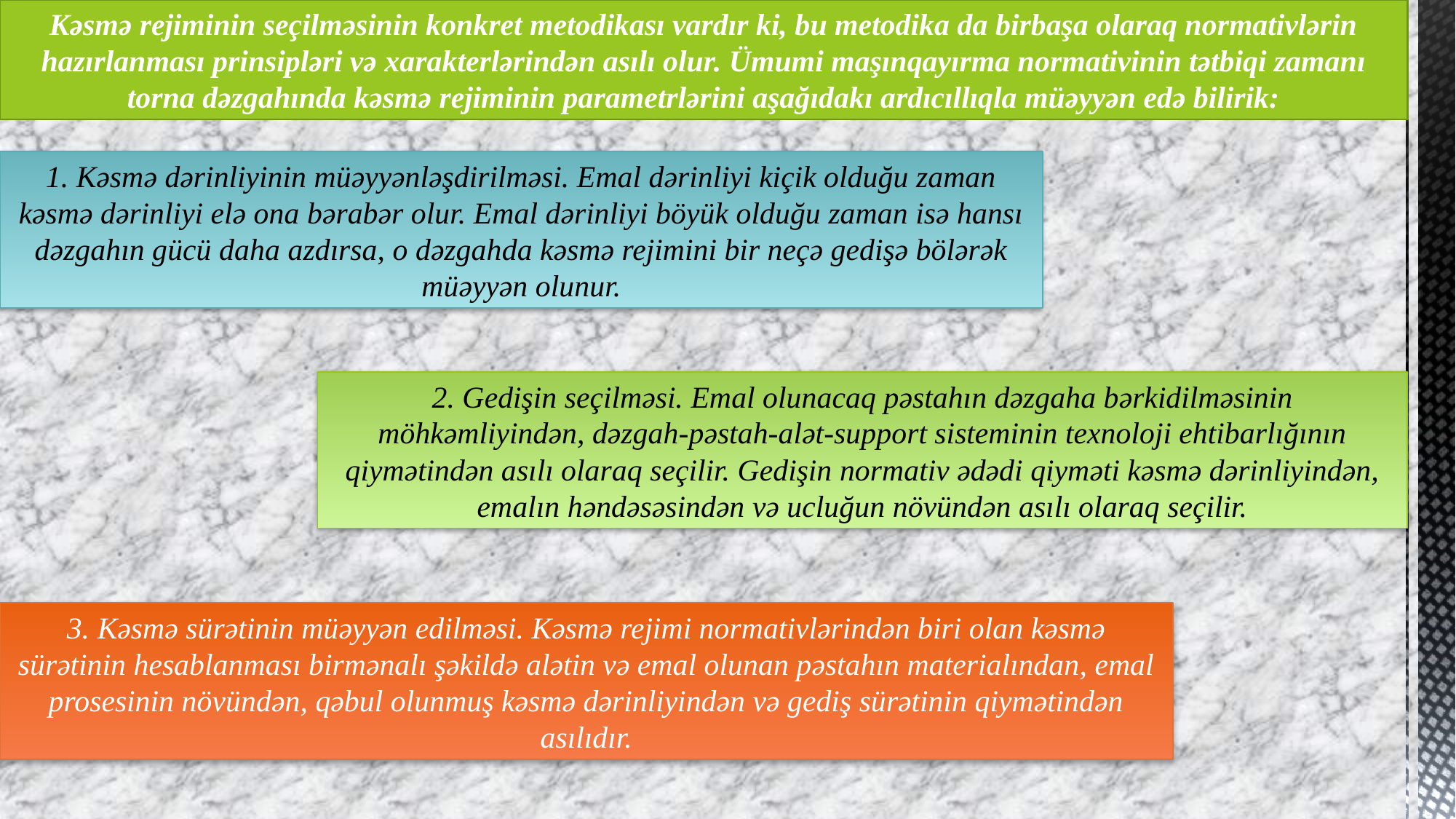

Kəsmə rejiminin seçilməsinin konkret metodikası vardır ki, bu metodika da birbaşa olaraq normativlərin hazırlanması prinsipləri və xarakterlərindən asılı olur. Ümumi maşınqayırma normativinin tətbiqi zamanı torna dəzgahında kəsmə rejiminin parametrlərini aşağıdakı ardıcıllıqla müəyyən edə bilirik:
1. Kəsmə dərinliyinin müəyyənləşdirilməsi. Emal dərinliyi kiçik olduğu zaman kəsmə dərinliyi elə ona bərabər olur. Emal dərinliyi böyük olduğu zaman isə hansı dəzgahın gücü daha azdırsa, o dəzgahda kəsmə rejimini bir neçə gedişə bölərək müəyyən olunur.
2. Gedişin seçilməsi. Emal olunacaq pəstahın dəzgaha bərkidilməsinin möhkəmliyindən, dəzgah-pəstah-alət-support sisteminin texnoloji ehtibarlığının qiymətindən asılı olaraq seçilir. Gedişin normativ ədədi qiyməti kəsmə dərinliyindən, emalın həndəsəsindən və ucluğun növündən asılı olaraq seçilir.
3. Kəsmə sürətinin müəyyən edilməsi. Kəsmə rejimi normativlərindən biri olan kəsmə sürətinin hesablanması birmənalı şəkildə alətin və emal olunan pəstahın materialından, emal prosesinin növündən, qəbul olunmuş kəsmə dərinliyindən və gediş sürətinin qiymətindən asılıdır.